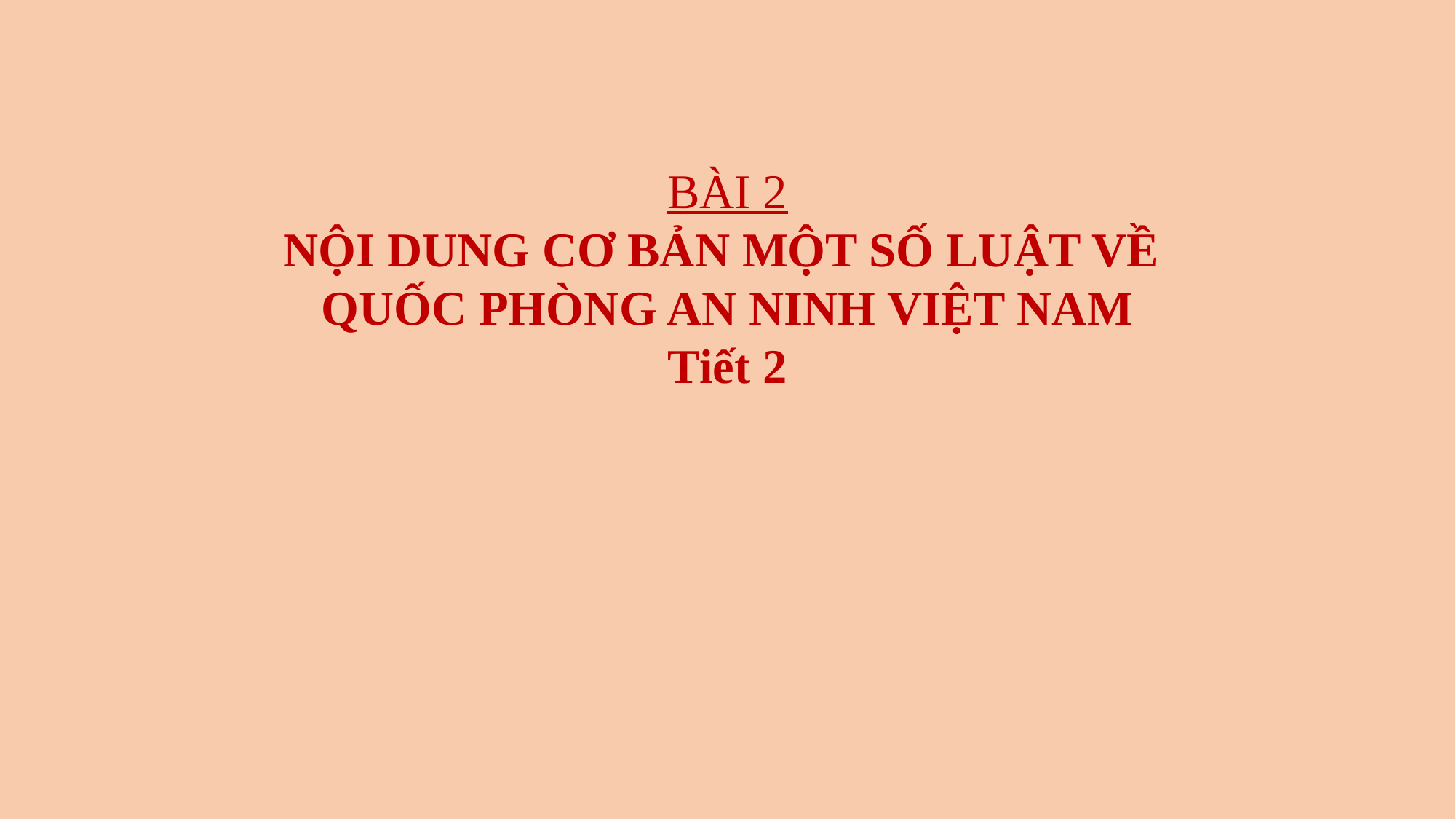

BÀI 2
NỘI DUNG CƠ BẢN MỘT SỐ LUẬT VỀ
QUỐC PHÒNG AN NINH VIỆT NAM
Tiết 2